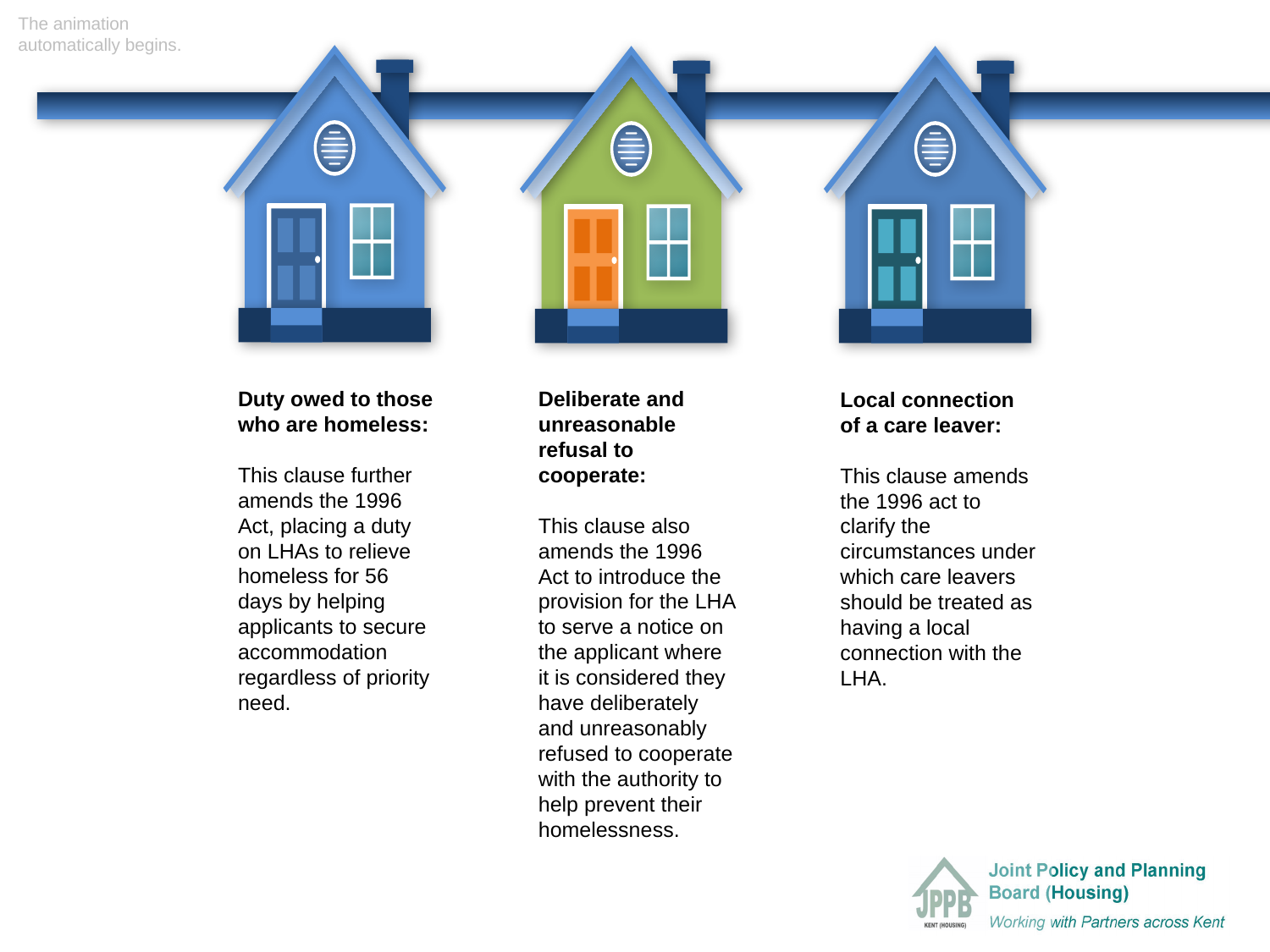

The animation
automatically begins.

Duty owed to those who are homeless:

This clause further amends the 1996 Act, placing a duty on LHAs to relieve homeless for 56 days by helping applicants to secure accommodation regardless of priority need.

Deliberate and unreasonable refusal to cooperate:

This clause also amends the 1996 Act to introduce the provision for the LHA to serve a notice on the applicant where it is considered they have deliberately and unreasonably refused to cooperate with the authority to help prevent their homelessness.

Local connection of a care leaver:

This clause amends the 1996 act to clarify the circumstances under which care leavers should be treated as having a local connection with the LHA.